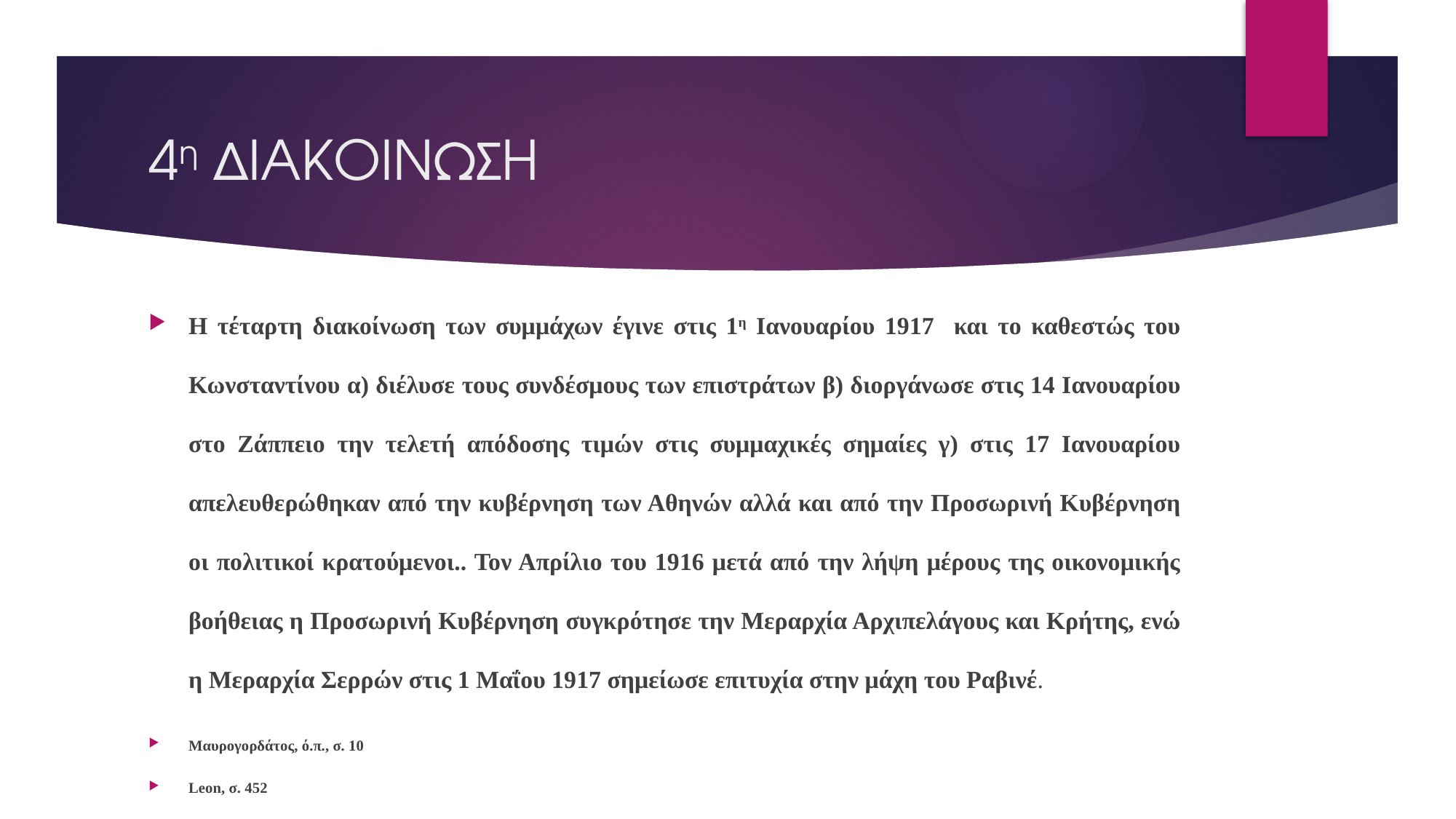

# 4η ΔΙΑΚΟΙΝΩΣΗ
Η τέταρτη διακοίνωση των συμμάχων έγινε στις 1η Ιανουαρίου 1917  και το καθεστώς του Κωνσταντίνου α) διέλυσε τους συνδέσμους των επιστράτων β) διοργάνωσε στις 14 Ιανουαρίου στο Ζάππειο την τελετή απόδοσης τιμών στις συμμαχικές σημαίες γ) στις 17 Ιανουαρίου απελευθερώθηκαν από την κυβέρνηση των Αθηνών αλλά και από την Προσωρινή Κυβέρνηση οι πολιτικοί κρατούμενοι.. Τον Απρίλιο του 1916 μετά από την λήψη μέρους της οικονομικής βοήθειας η Προσωρινή Κυβέρνηση συγκρότησε την Μεραρχία Αρχιπελάγους και Κρήτης, ενώ η Μεραρχία Σερρών στις 1 Μαΐου 1917 σημείωσε επιτυχία στην μάχη του Ραβινέ.
Μαυρογορδάτος, ό.π., σ. 10
Leon, σ. 452